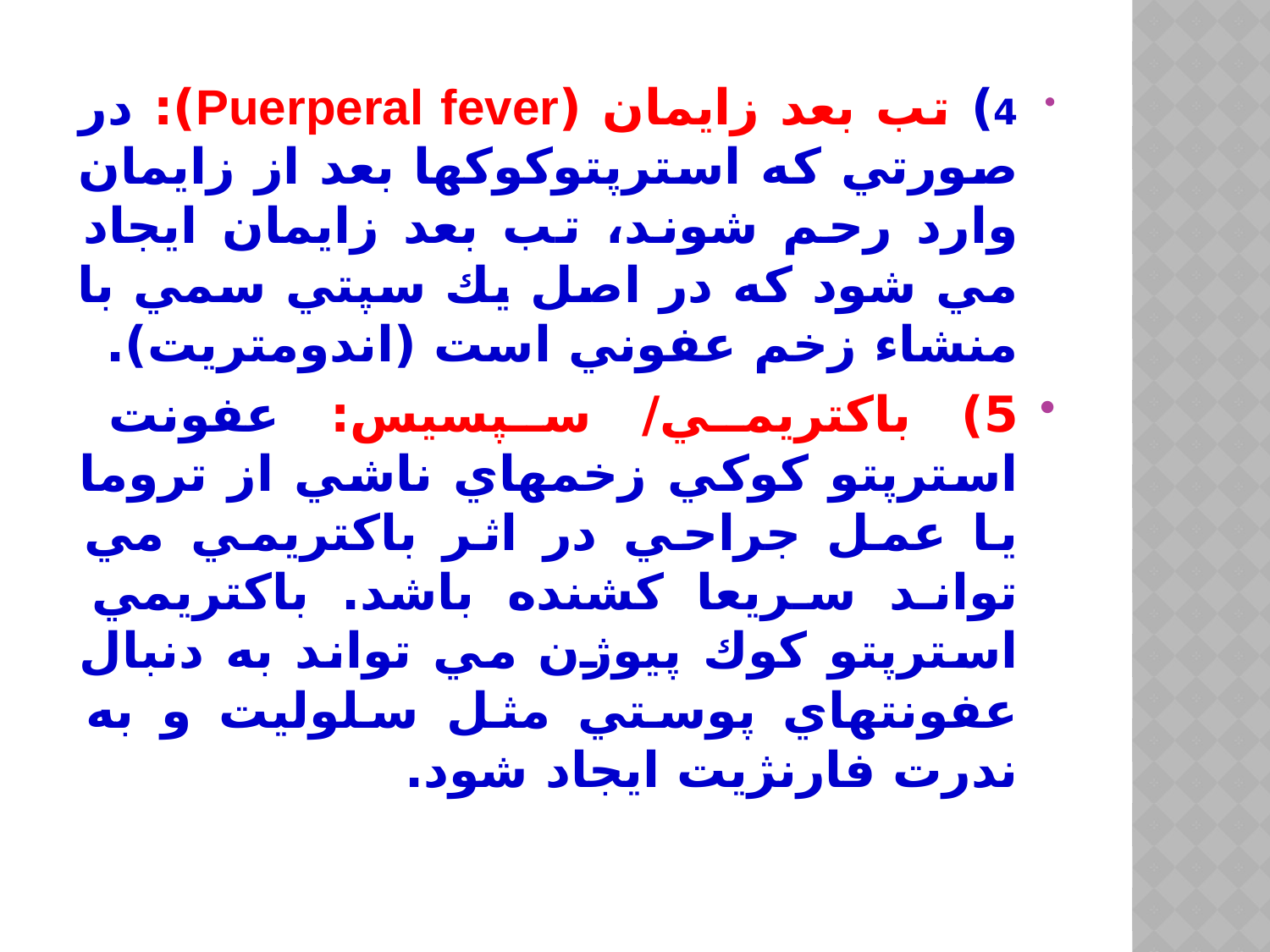

4) تب بعد زايمان (Puerperal fever): در صورتي كه استرپتوكوكها بعد از زايمان وارد رحم شوند، تب بعد زايمان ايجاد مي شود كه در اصل يك سپتي سمي با منشاء زخم عفوني است (اندومتريت).
5) باكتريمي/ سپسيس: عفونت استرپتو كوكي زخمهاي ناشي از تروما يا عمل جراحي در اثر باكتريمي مي تواند سريعا كشنده باشد. باكتريمي استرپتو كوك پيوژن مي تواند به دنبال عفونتهاي پوستي مثل سلوليت و به ندرت فارنژيت ايجاد شود.